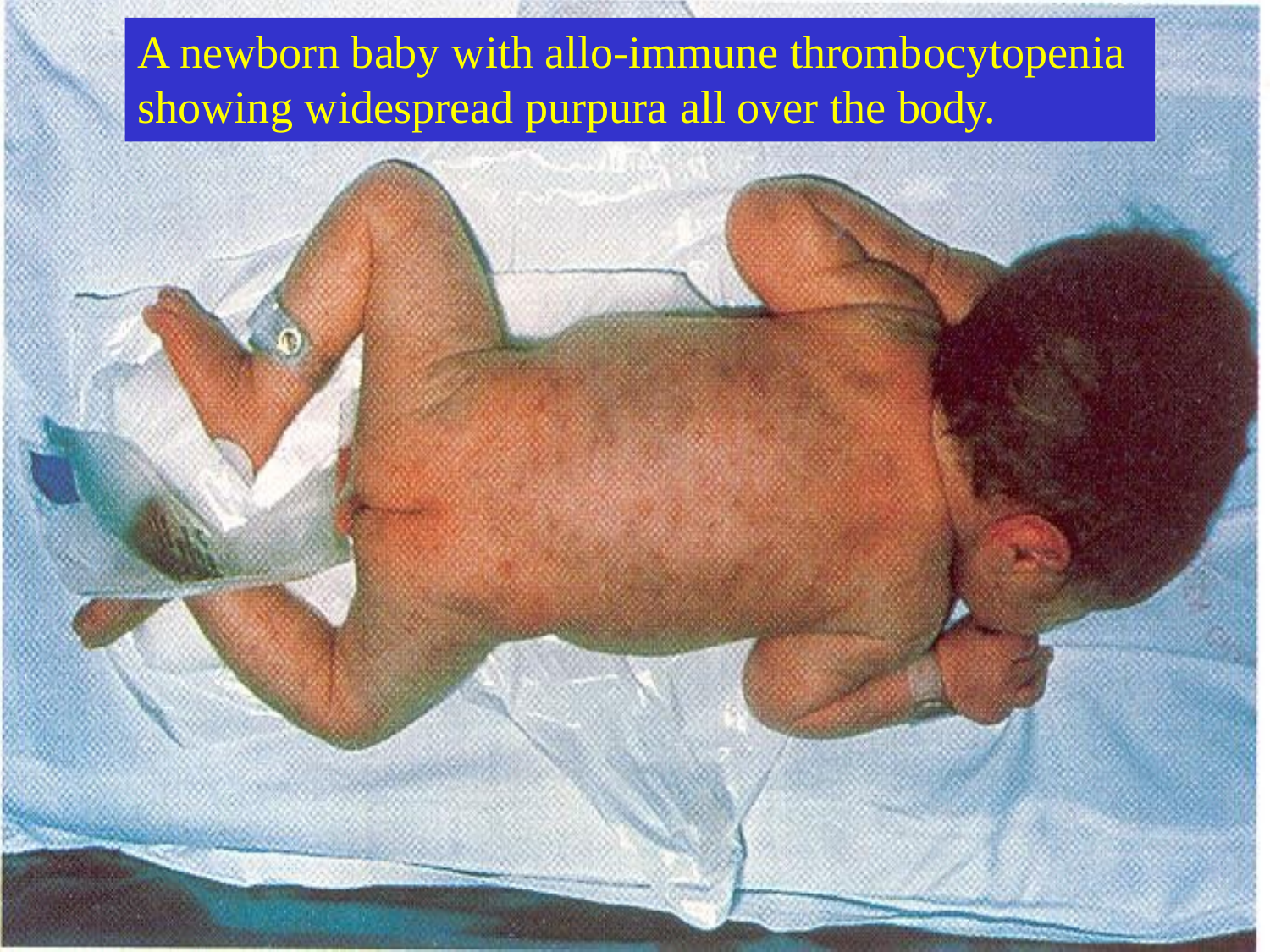

# A newborn baby with allo-immune thrombocytopenia  showing widespread purpura all over the body.